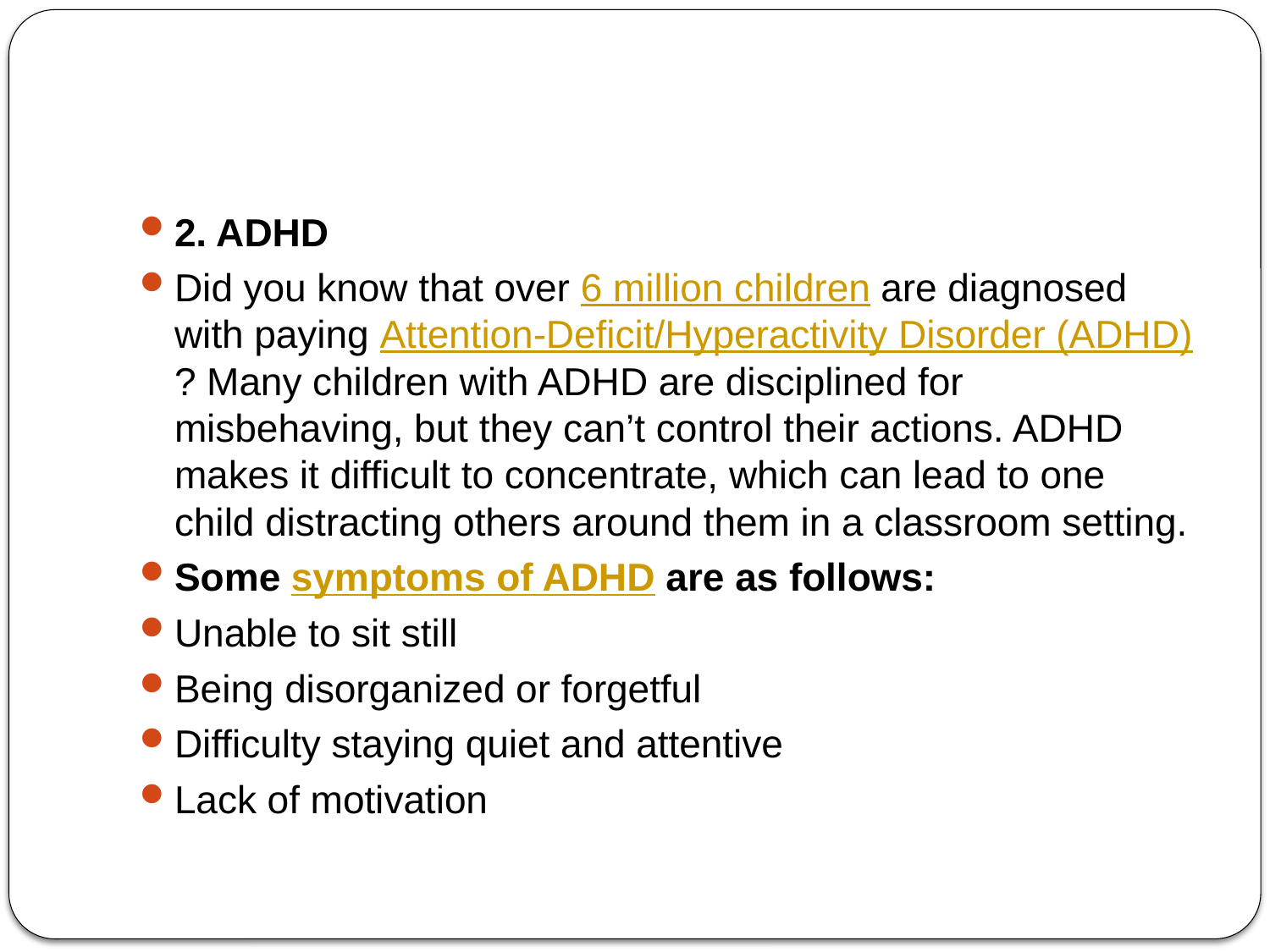

#
2. ADHD
Did you know that over 6 million children are diagnosed with paying Attention-Deficit/Hyperactivity Disorder (ADHD)? Many children with ADHD are disciplined for misbehaving, but they can’t control their actions. ADHD makes it difficult to concentrate, which can lead to one child distracting others around them in a classroom setting.
Some symptoms of ADHD are as follows:
Unable to sit still
Being disorganized or forgetful
Difficulty staying quiet and attentive
Lack of motivation